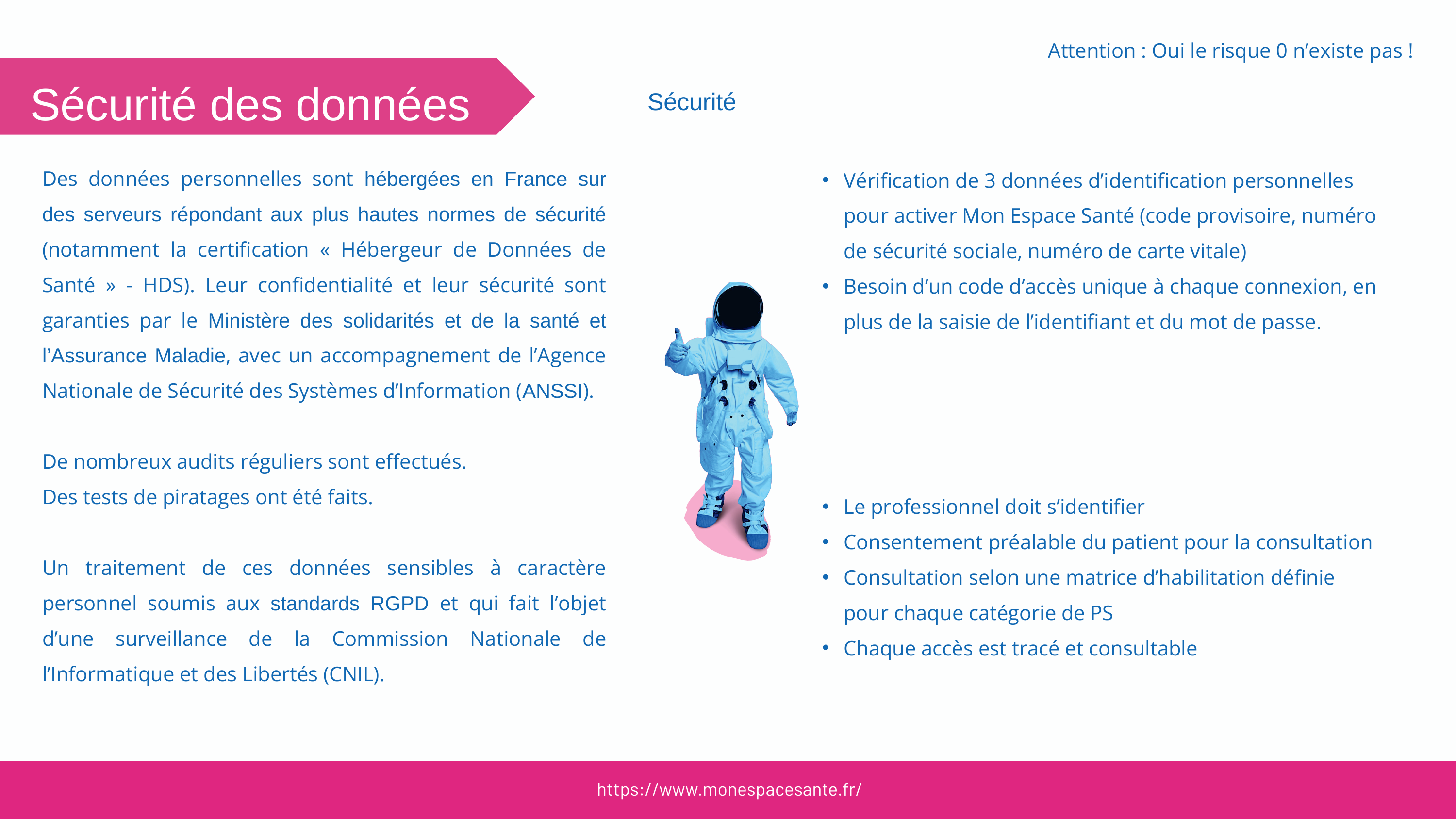

Attention : Oui le risque 0 n’existe pas !

Sécurité des données
Sécurité
Des données personnelles sont hébergées en France sur des serveurs répondant aux plus hautes normes de sécurité (notamment la certification « Hébergeur de Données de Santé » - HDS). Leur confidentialité et leur sécurité sont garanties par le Ministère des solidarités et de la santé et l’Assurance Maladie, avec un accompagnement de l’Agence Nationale de Sécurité des Systèmes d’Information (ANSSI).

De nombreux audits réguliers sont effectués.
Des tests de piratages ont été faits.

Un traitement de ces données sensibles à caractère personnel soumis aux standards RGPD et qui fait l’objet d’une surveillance de la Commission Nationale de l’Informatique et des Libertés (CNIL).

Vérification de 3 données d’identification personnelles pour activer Mon Espace Santé (code provisoire, numéro de sécurité sociale, numéro de carte vitale)
Besoin d’un code d’accès unique à chaque connexion, en plus de la saisie de l’identifiant et du mot de passe.

Le professionnel doit s’identifier
Consentement préalable du patient pour la consultation
Consultation selon une matrice d’habilitation définie pour chaque catégorie de PS
Chaque accès est tracé et consultable